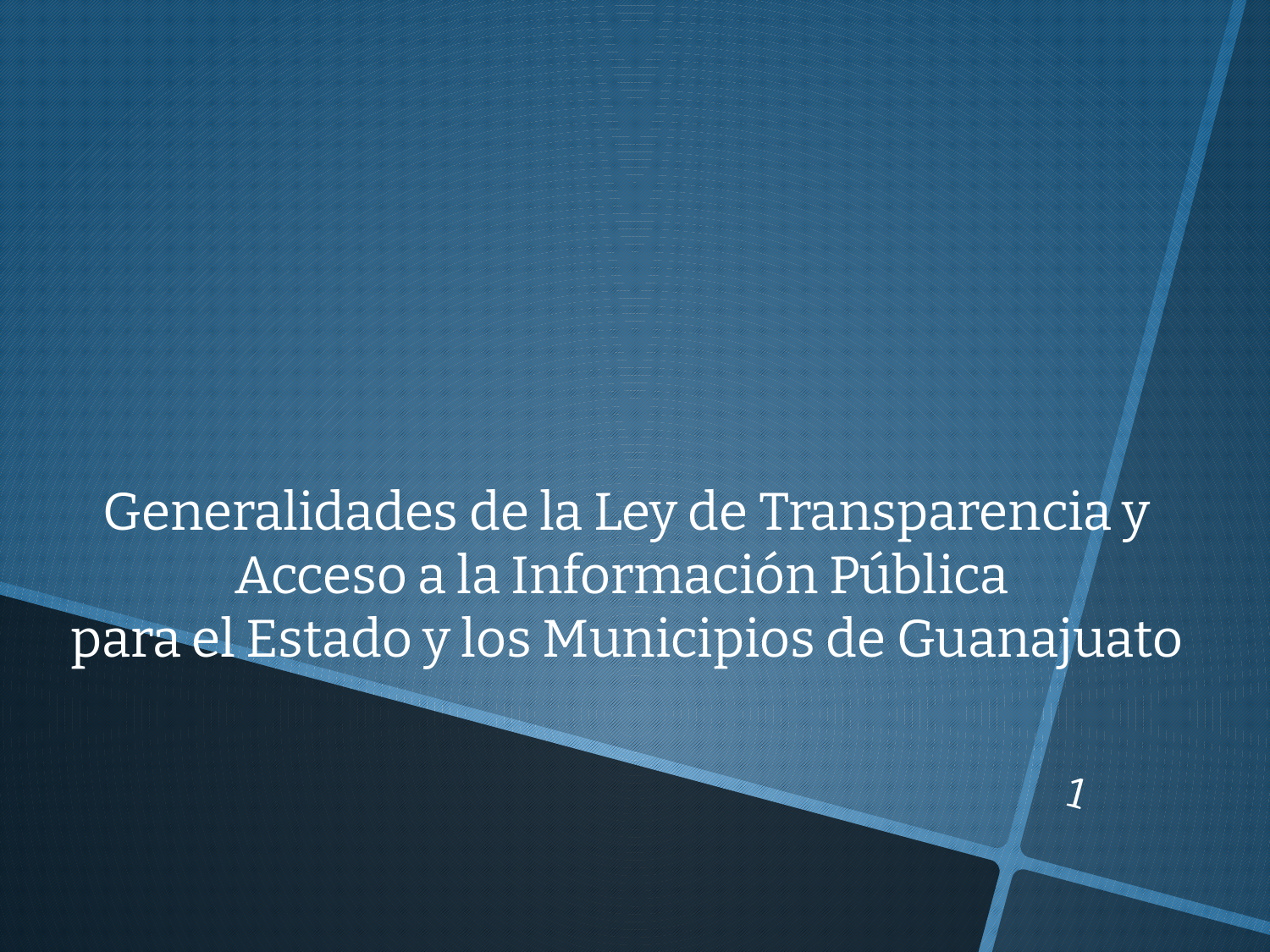

Generalidades de la Ley de Transparencia y Acceso a la Información Pública
para el Estado y los Municipios de Guanajuato

1